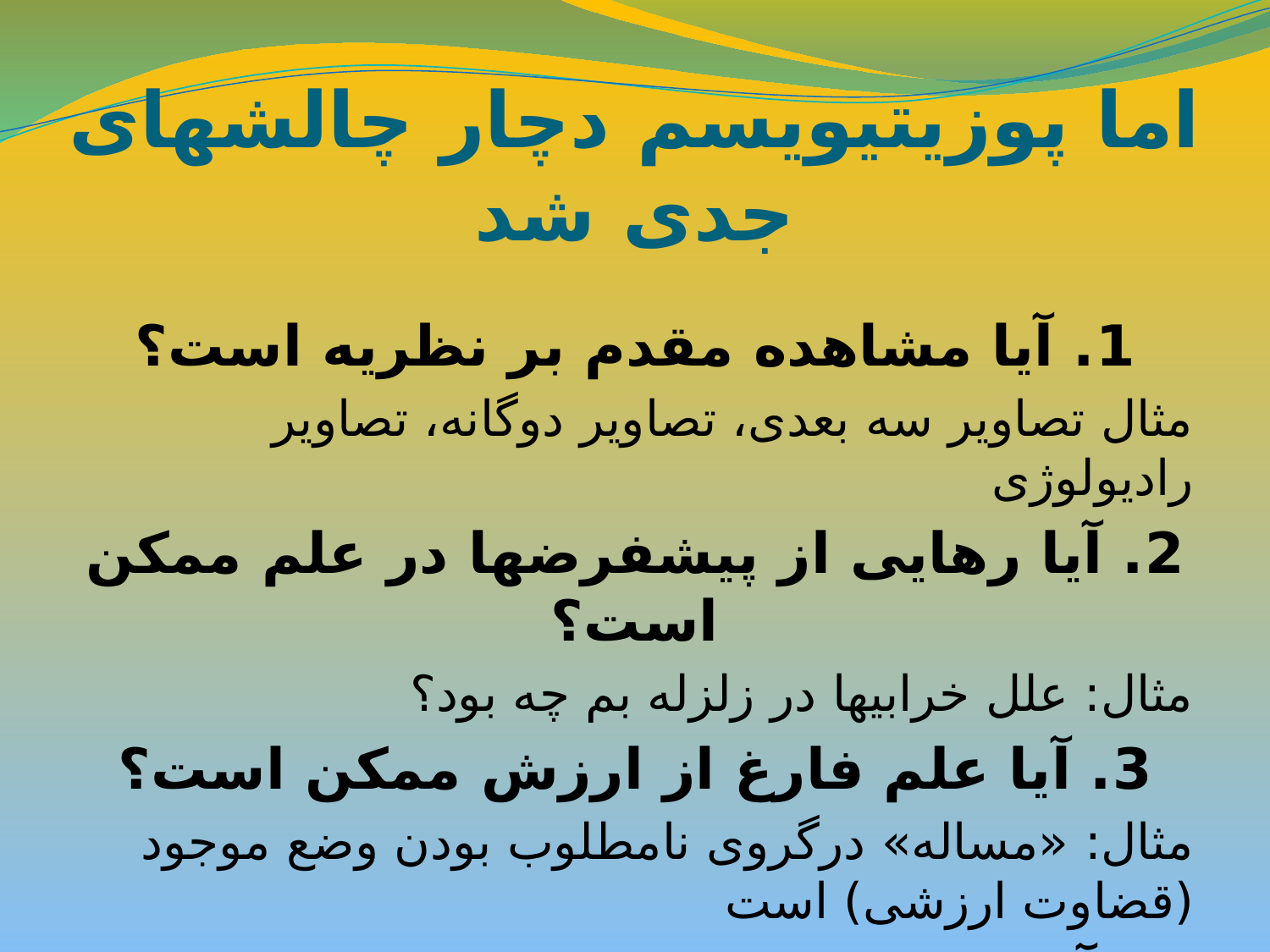

# اما پوزیتیویسم دچار چالشهای جدی شد

1. آیا مشاهده مقدم بر نظریه است؟
مثال تصاویر سه بعدی، تصاویر دوگانه، تصاویر رادیولوژی
2. آیا رهایی از پیشفرضها در علم ممکن است؟
مثال: علل خرابیها در زلزله بم چه بود؟
3. آیا علم فارغ از ارزش ممکن است؟
مثال: «مساله» درگروی نامطلوب بودن وضع موجود (قضاوت ارزشی) است
4. آیا اصلا اثبات یک تئوری ممکن است؟
مثال: ابطال گرایی، پارادیمها و ...